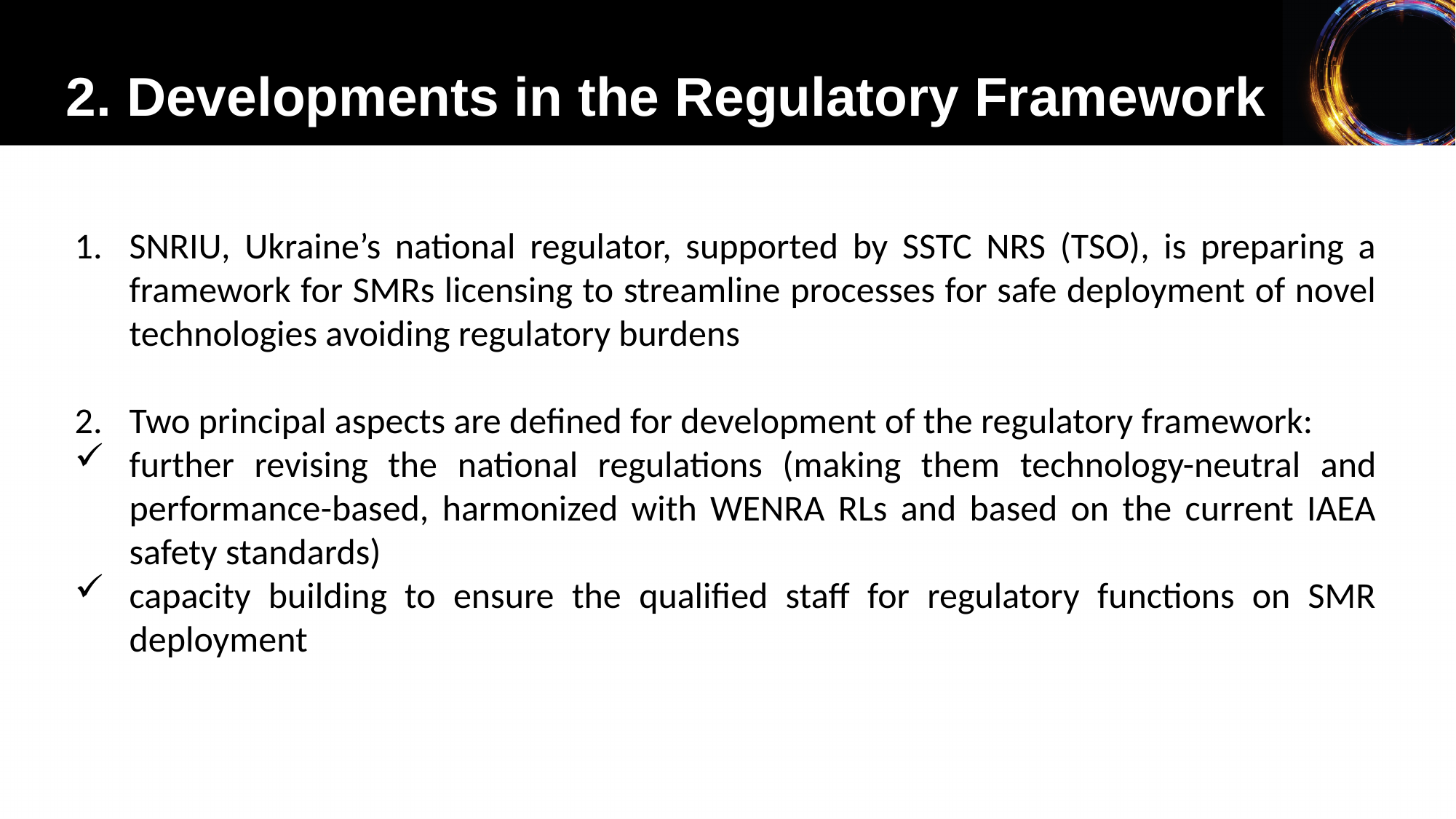

2. Developments in the Regulatory Framework
SNRIU, Ukraine’s national regulator, supported by SSTC NRS (TSO), is preparing a framework for SMRs licensing to streamline processes for safe deployment of novel technologies avoiding regulatory burdens

Two principal aspects are defined for development of the regulatory framework:
further revising the national regulations (making them technology-neutral and performance-based, harmonized with WENRA RLs and based on the current IAEA safety standards)
capacity building to ensure the qualified staff for regulatory functions on SMR deployment